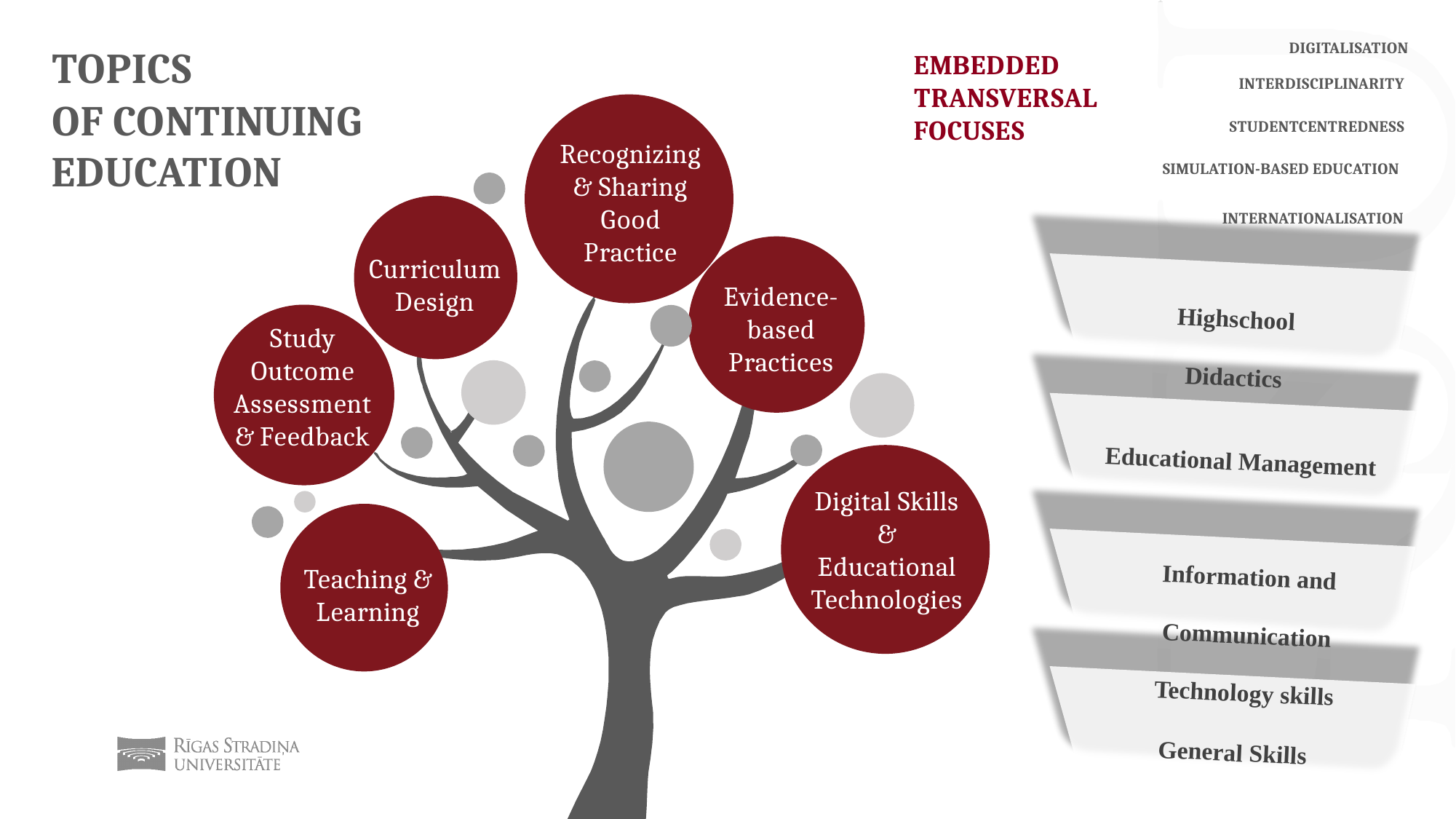

DIGITALISATION
TOPICS
OF CONTINUING EDUCATION
EMBEDDED
TRANSVERSAL
FOCUSES
INTERDISCIPLINARITY
STUDENTCENTREDNESS

Recognizing & Sharing Good Practice
SIMULATION-BASED EDUCATION

INTERNATIONALISATION

Curriculum Design
Highschool
Didactics
Evidence-based Practices

Study Outcome Assessment & Feedback

Educational Management

Digital Skills & Educational Technologies

Information and Communication Technology skills

Teaching & Learning
General Skills